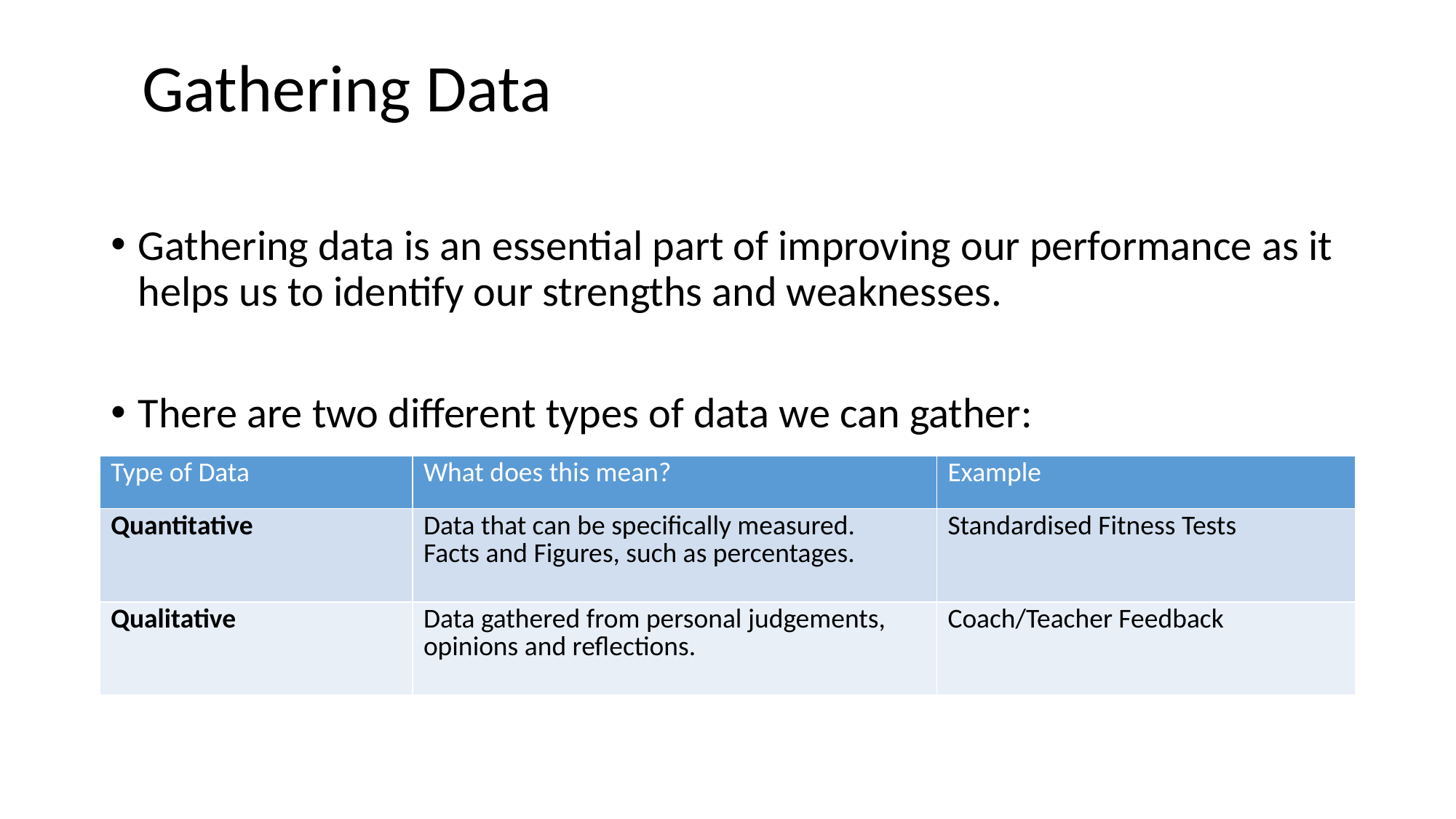

# Gathering Data
Gathering data is an essential part of improving our performance as it helps us to identify our strengths and weaknesses.

There are two different types of data we can gather:

| Type of Data | What does this mean? | Example |
| --- | --- | --- |
| Quantitative | Data that can be specifically measured. Facts and Figures, such as percentages. | Standardised Fitness Tests |
| Qualitative | Data gathered from personal judgements, opinions and reflections. | Coach/Teacher Feedback |